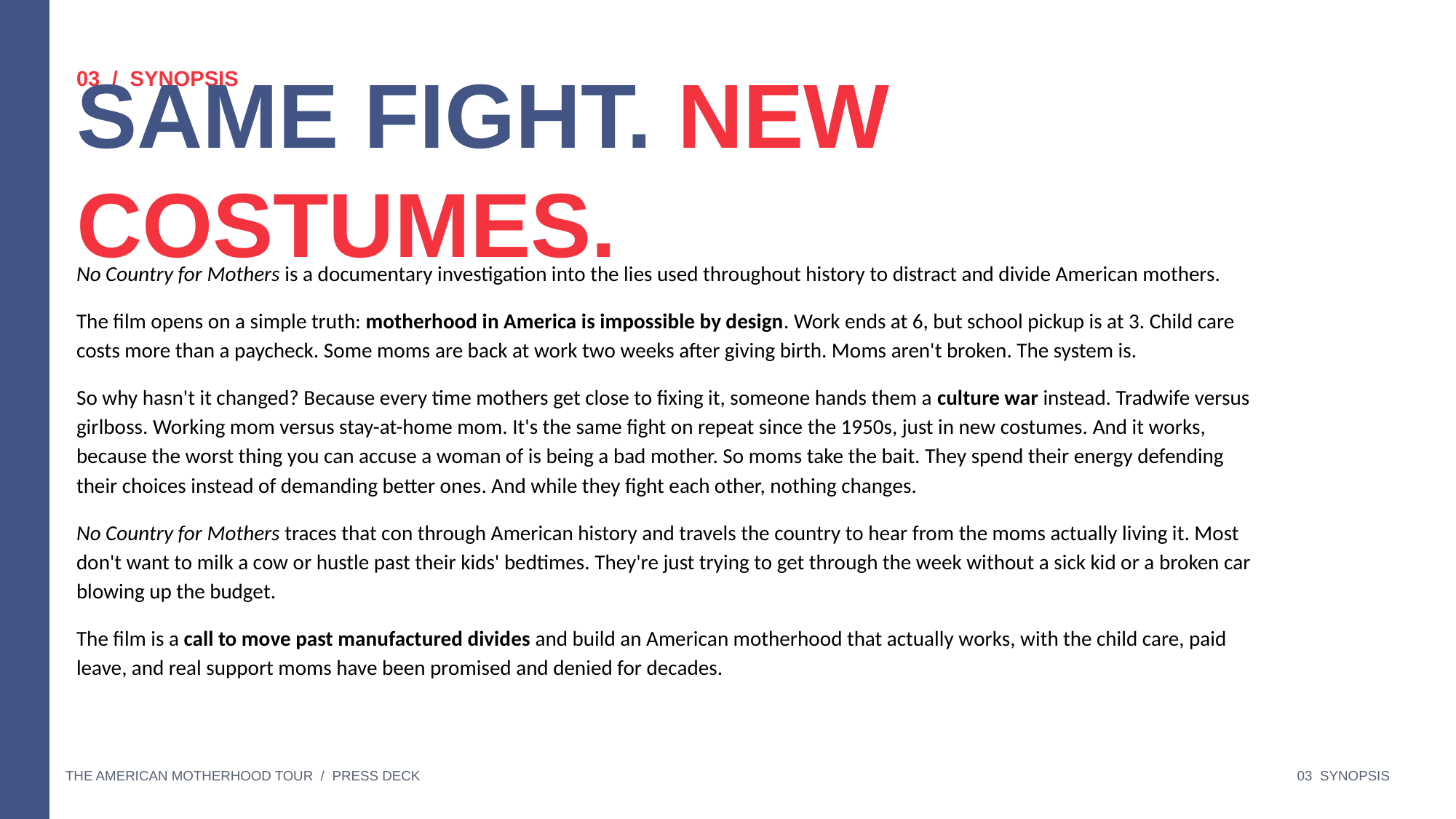

03  /  SYNOPSIS
SAME FIGHT. NEW COSTUMES.

No Country for Mothers is a documentary investigation into the lies used throughout history to distract and divide American mothers.
The film opens on a simple truth: motherhood in America is impossible by design. Work ends at 6, but school pickup is at 3. Child care costs more than a paycheck. Some moms are back at work two weeks after giving birth. Moms aren't broken. The system is.
So why hasn't it changed? Because every time mothers get close to fixing it, someone hands them a culture war instead. Tradwife versus girlboss. Working mom versus stay-at-home mom. It's the same fight on repeat since the 1950s, just in new costumes. And it works, because the worst thing you can accuse a woman of is being a bad mother. So moms take the bait. They spend their energy defending their choices instead of demanding better ones. And while they fight each other, nothing changes.
No Country for Mothers traces that con through American history and travels the country to hear from the moms actually living it. Most don't want to milk a cow or hustle past their kids' bedtimes. They're just trying to get through the week without a sick kid or a broken car blowing up the budget.
The film is a call to move past manufactured divides and build an American motherhood that actually works, with the child care, paid leave, and real support moms have been promised and denied for decades.
THE AMERICAN MOTHERHOOD TOUR  /  PRESS DECK
03  SYNOPSIS